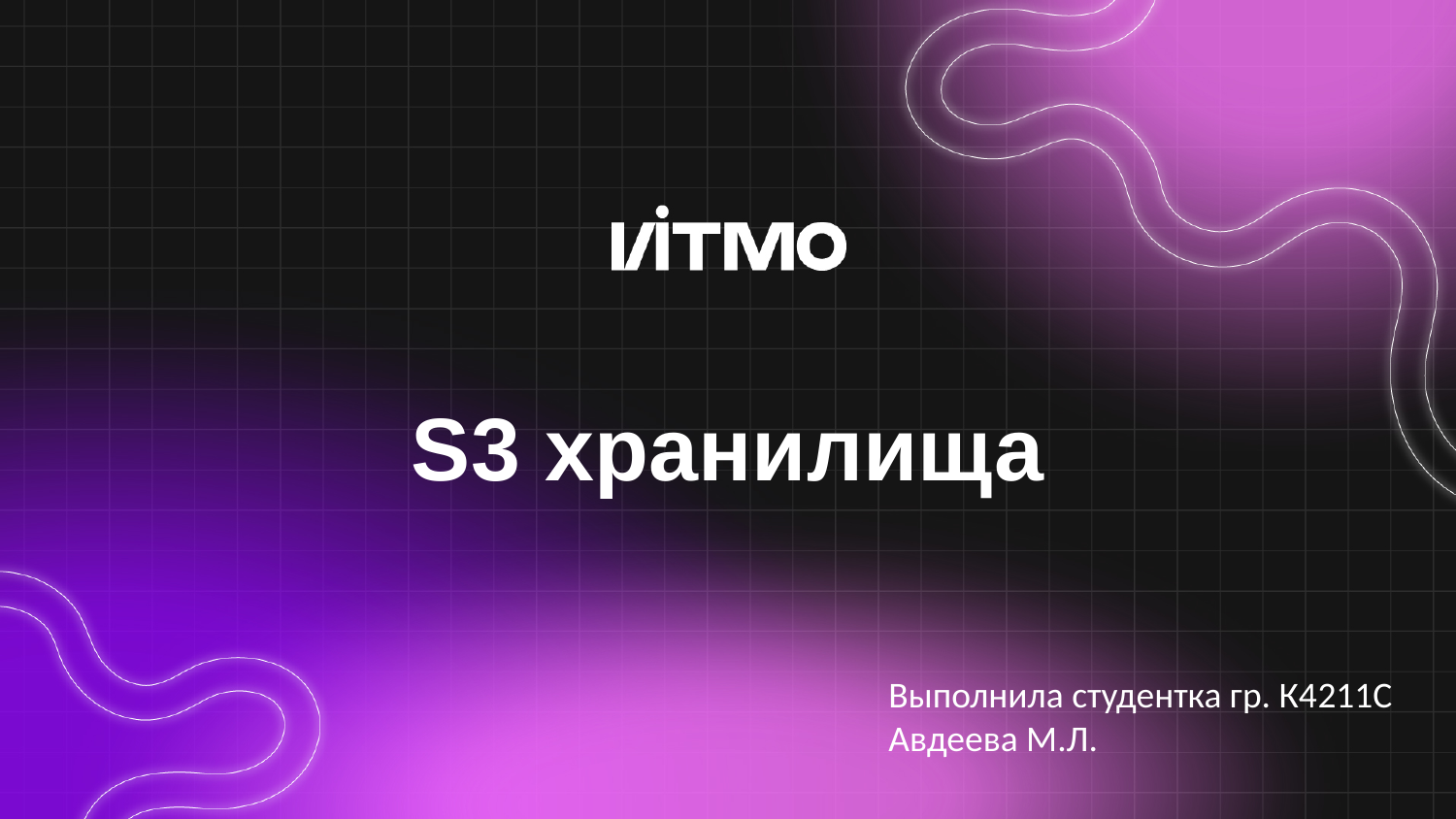

# S3 хранилища
Выполнила студентка гр. К4211С
Авдеева М.Л.